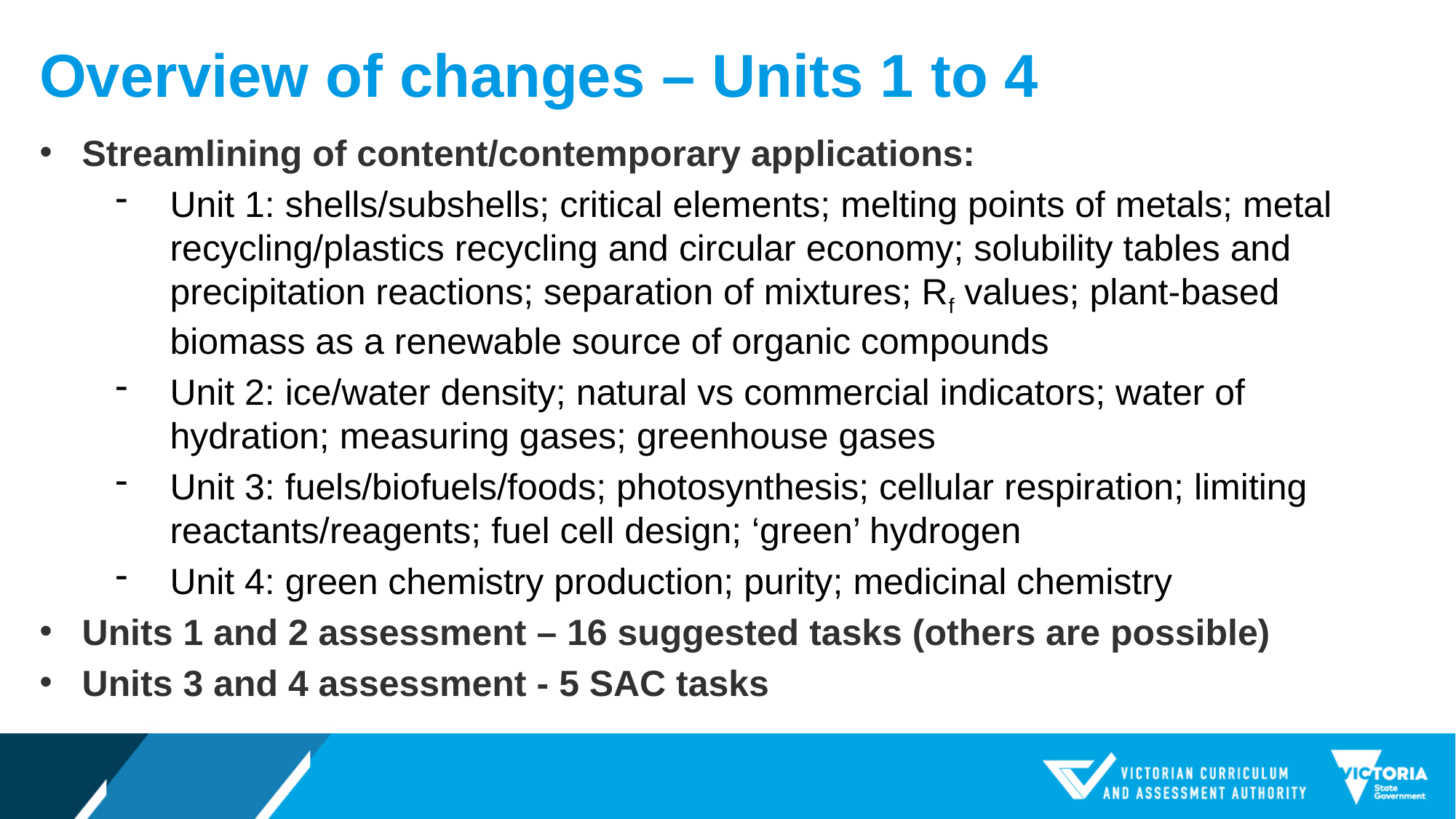

# Overview of changes – Units 1 to 4
Streamlining of content/contemporary applications:
Unit 1: shells/subshells; critical elements; melting points of metals; metal recycling/plastics recycling and circular economy; solubility tables and precipitation reactions; separation of mixtures; Rf values; plant-based biomass as a renewable source of organic compounds
Unit 2: ice/water density; natural vs commercial indicators; water of hydration; measuring gases; greenhouse gases
Unit 3: fuels/biofuels/foods; photosynthesis; cellular respiration; limiting reactants/reagents; fuel cell design; ‘green’ hydrogen
Unit 4: green chemistry production; purity; medicinal chemistry
Units 1 and 2 assessment – 16 suggested tasks (others are possible)
Units 3 and 4 assessment - 5 SAC tasks